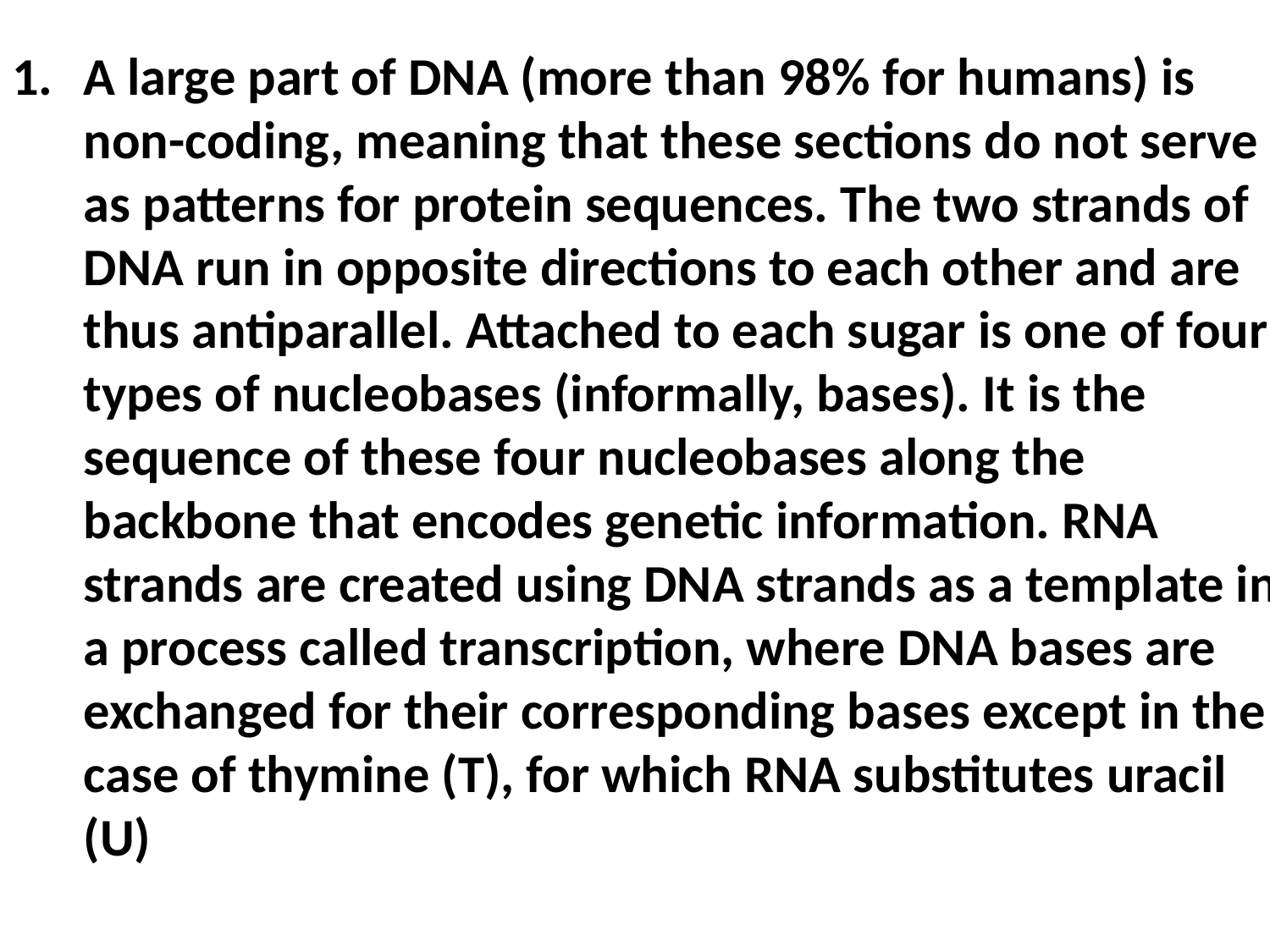

A large part of DNA (more than 98% for humans) is non-coding, meaning that these sections do not serve as patterns for protein sequences. The two strands of DNA run in opposite directions to each other and are thus antiparallel. Attached to each sugar is one of four types of nucleobases (informally, bases). It is the sequence of these four nucleobases along the backbone that encodes genetic information. RNA strands are created using DNA strands as a template in a process called transcription, where DNA bases are exchanged for their corresponding bases except in the case of thymine (T), for which RNA substitutes uracil (U)